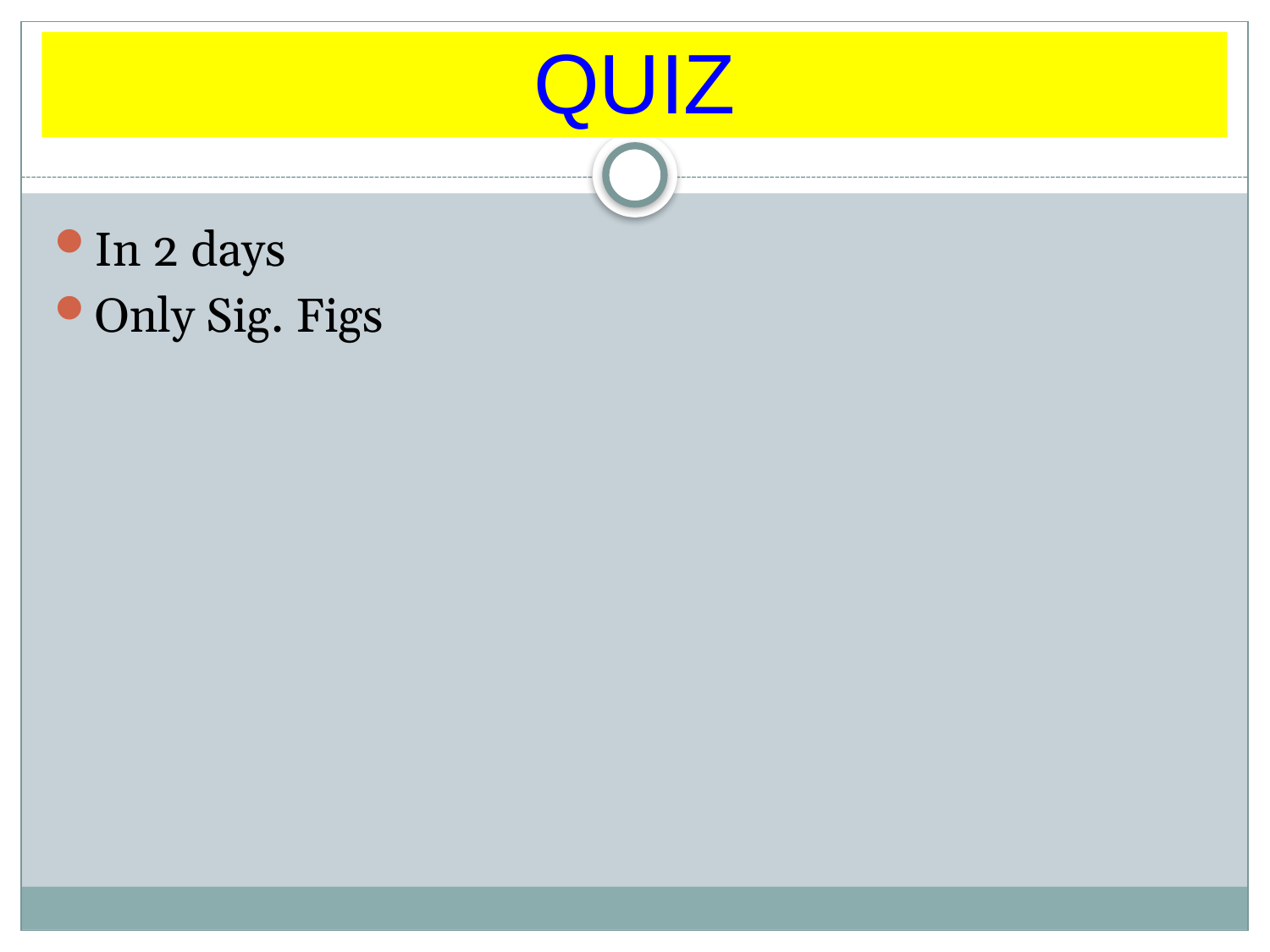

# QUIZ
In 2 days
Only Sig. Figs